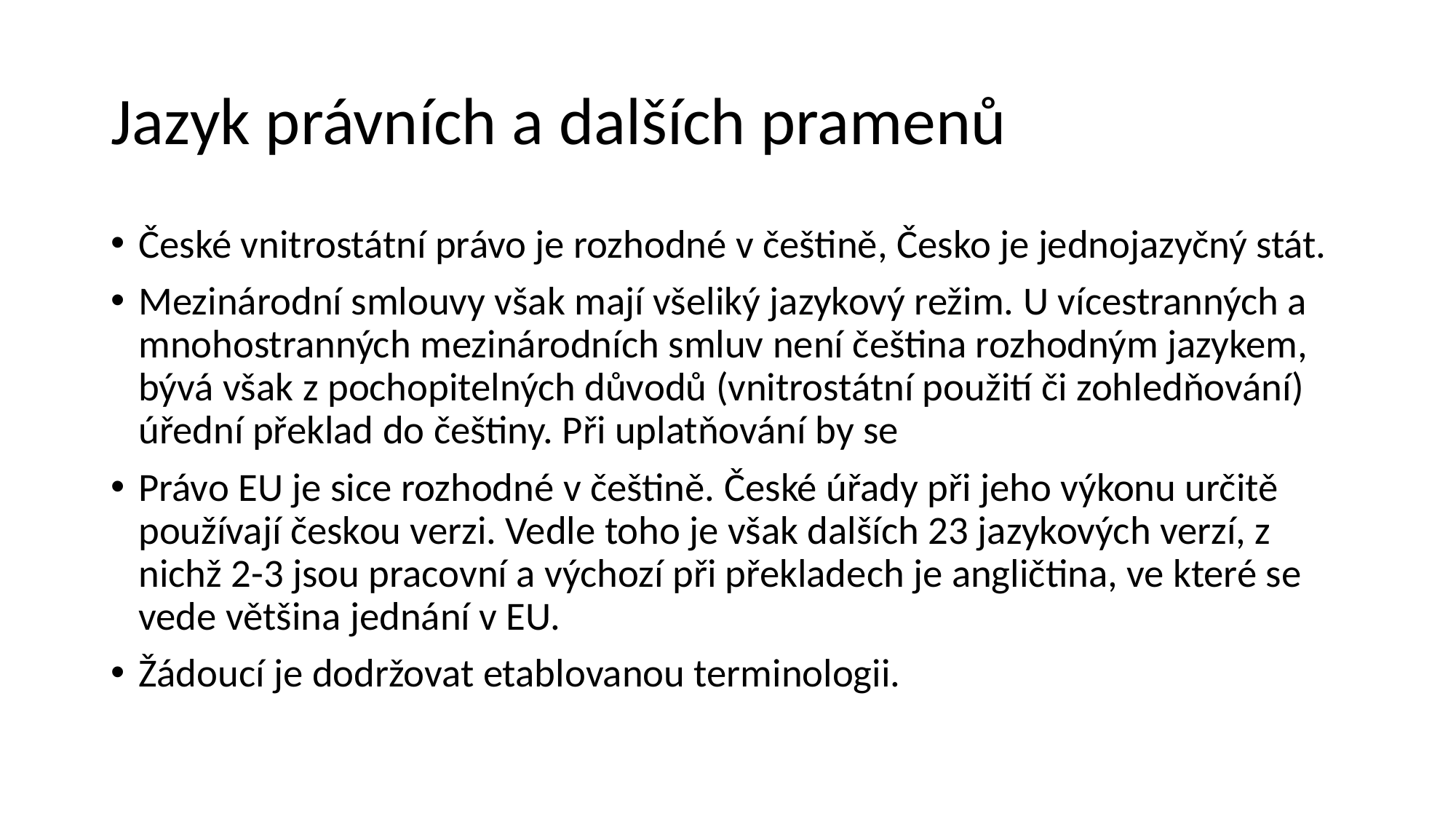

# Jazyk právních a dalších pramenů
České vnitrostátní právo je rozhodné v češtině, Česko je jednojazyčný stát.
Mezinárodní smlouvy však mají všeliký jazykový režim. U vícestranných a mnohostranných mezinárodních smluv není čeština rozhodným jazykem, bývá však z pochopitelných důvodů (vnitrostátní použití či zohledňování) úřední překlad do češtiny. Při uplatňování by se
Právo EU je sice rozhodné v češtině. České úřady při jeho výkonu určitě používají českou verzi. Vedle toho je však dalších 23 jazykových verzí, z nichž 2-3 jsou pracovní a výchozí při překladech je angličtina, ve které se vede většina jednání v EU.
Žádoucí je dodržovat etablovanou terminologii.